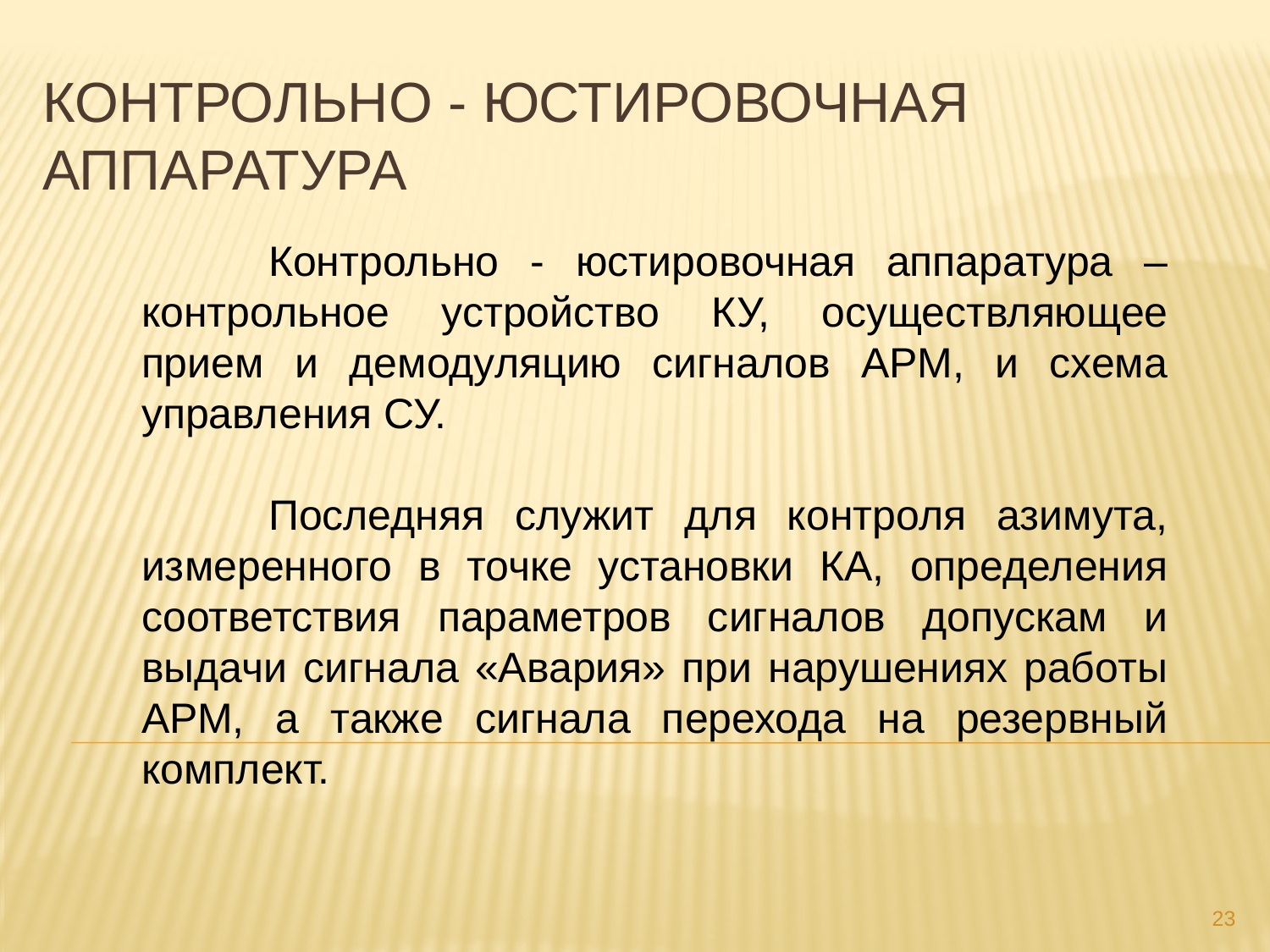

# Контрольно - юстировочная аппаратура

	Контрольно - юстировочная аппаратура – контрольное устройство КУ, осуществляющее прием и демодуляцию сигналов АРМ, и схема управления СУ.

	Последняя служит для контроля азимута, измеренного в точке установки КА, определения соответствия параметров сигналов допускам и выдачи сигнала «Авария» при нарушениях работы АРМ, а также сигнала перехода на резервный комплект.

23